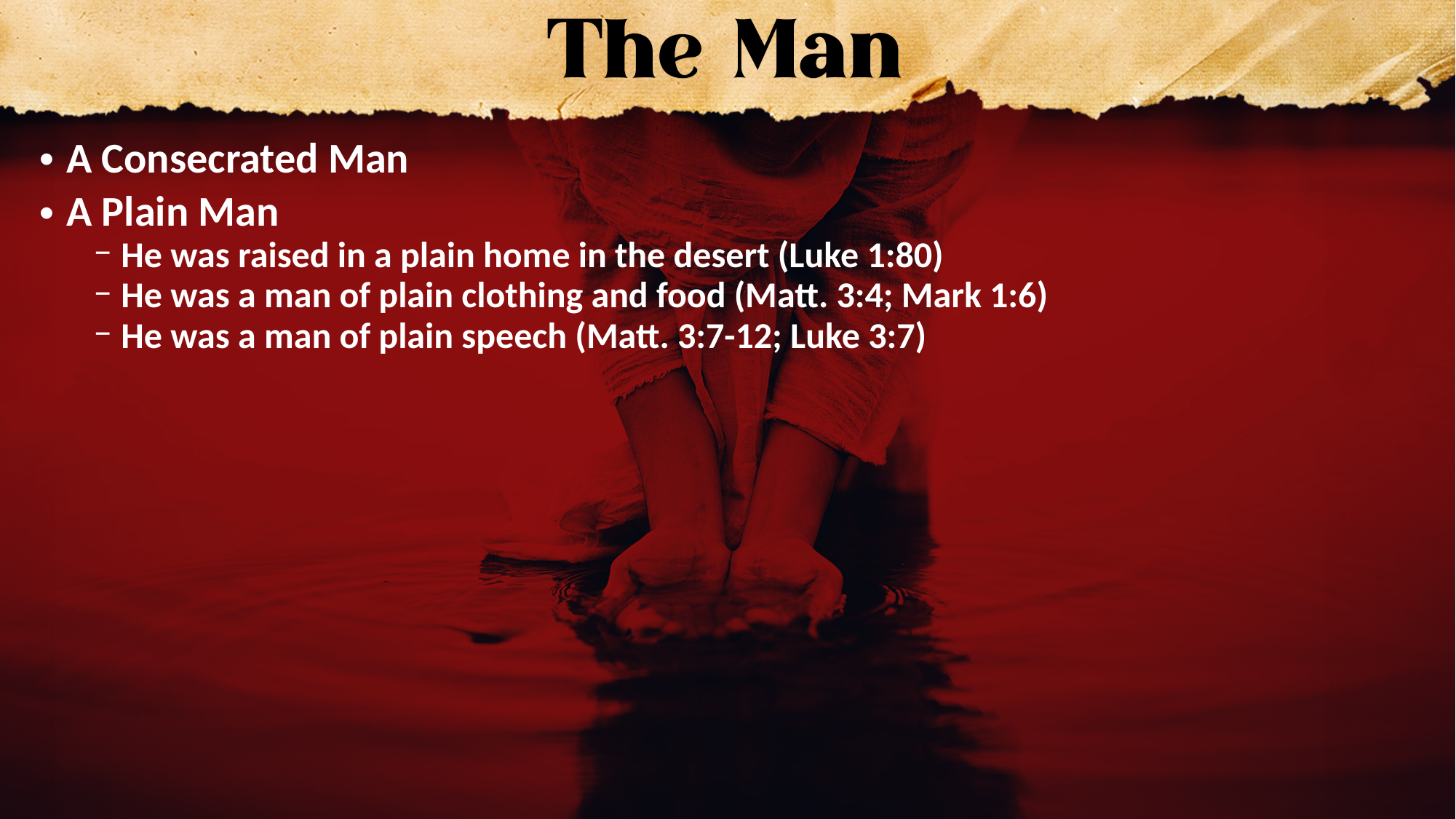

A Consecrated Man
A Plain Man
He was raised in a plain home in the desert (Luke 1:80)
He was a man of plain clothing and food (Matt. 3:4; Mark 1:6)
He was a man of plain speech (Matt. 3:7-12; Luke 3:7)